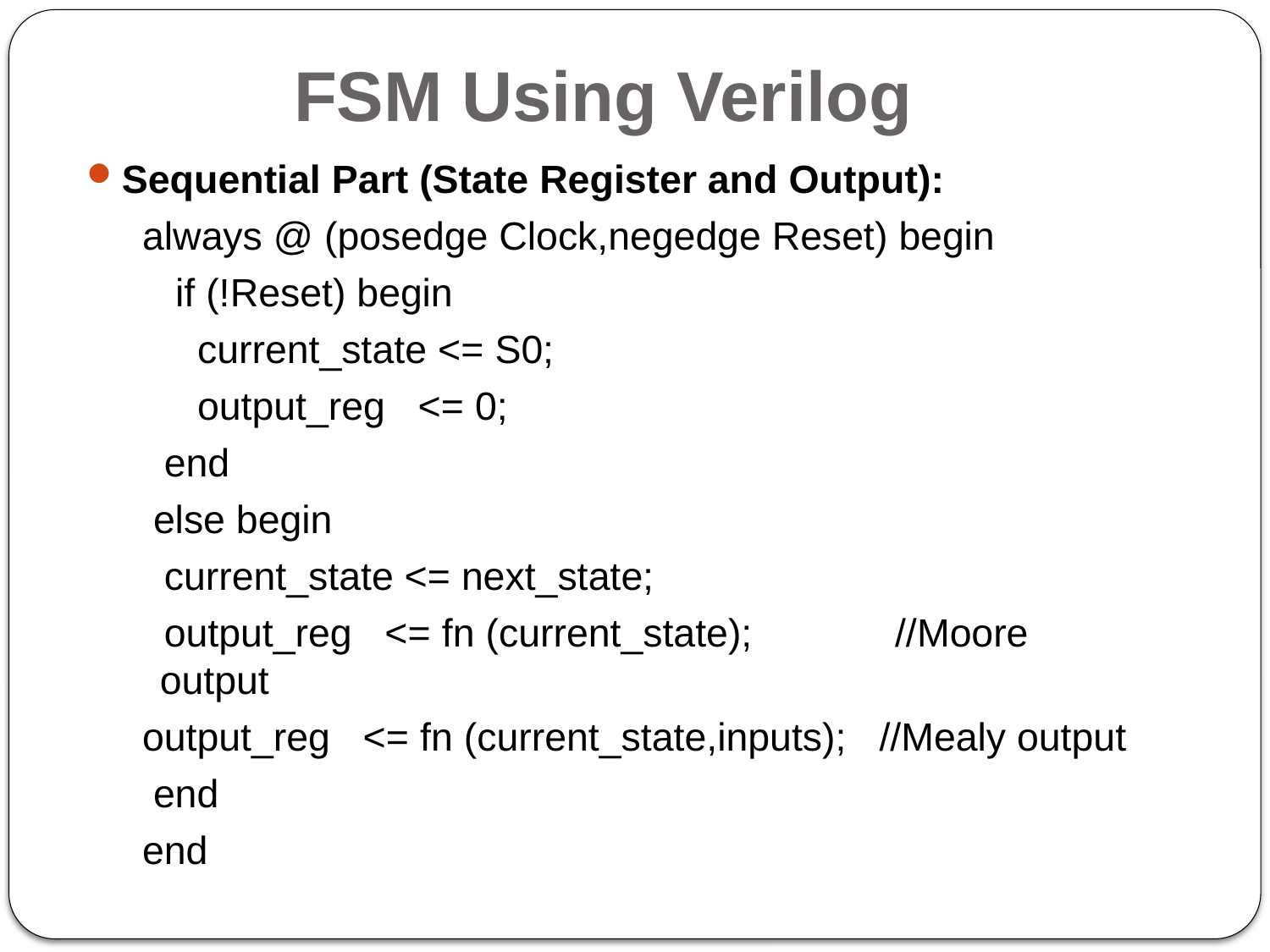

# FSM Using Verilog

Sequential Part (State Register and Output):
 always @ (posedge Clock,negedge Reset) begin
    if (!Reset) begin
      current_state <= S0;
      output_reg   <= 0;
   end
  else begin
   current_state <= next_state;
   output_reg   <= fn (current_state);             //Moore output
 output_reg   <= fn (current_state,inputs);   //Mealy output
  end
 end